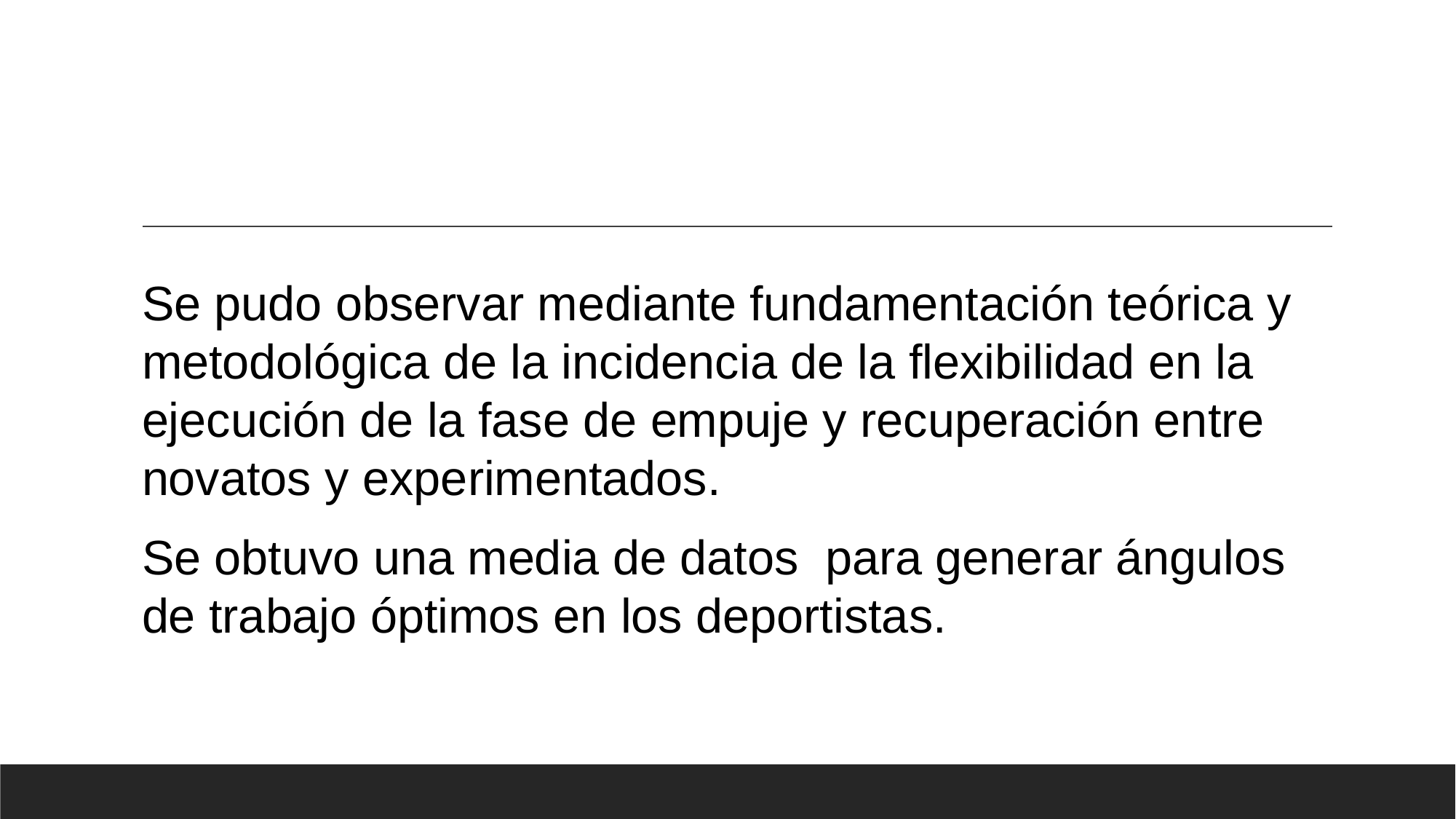

#
Se pudo observar mediante fundamentación teórica y metodológica de la incidencia de la flexibilidad en la ejecución de la fase de empuje y recuperación entre novatos y experimentados.
Se obtuvo una media de datos  para generar ángulos de trabajo óptimos en los deportistas.